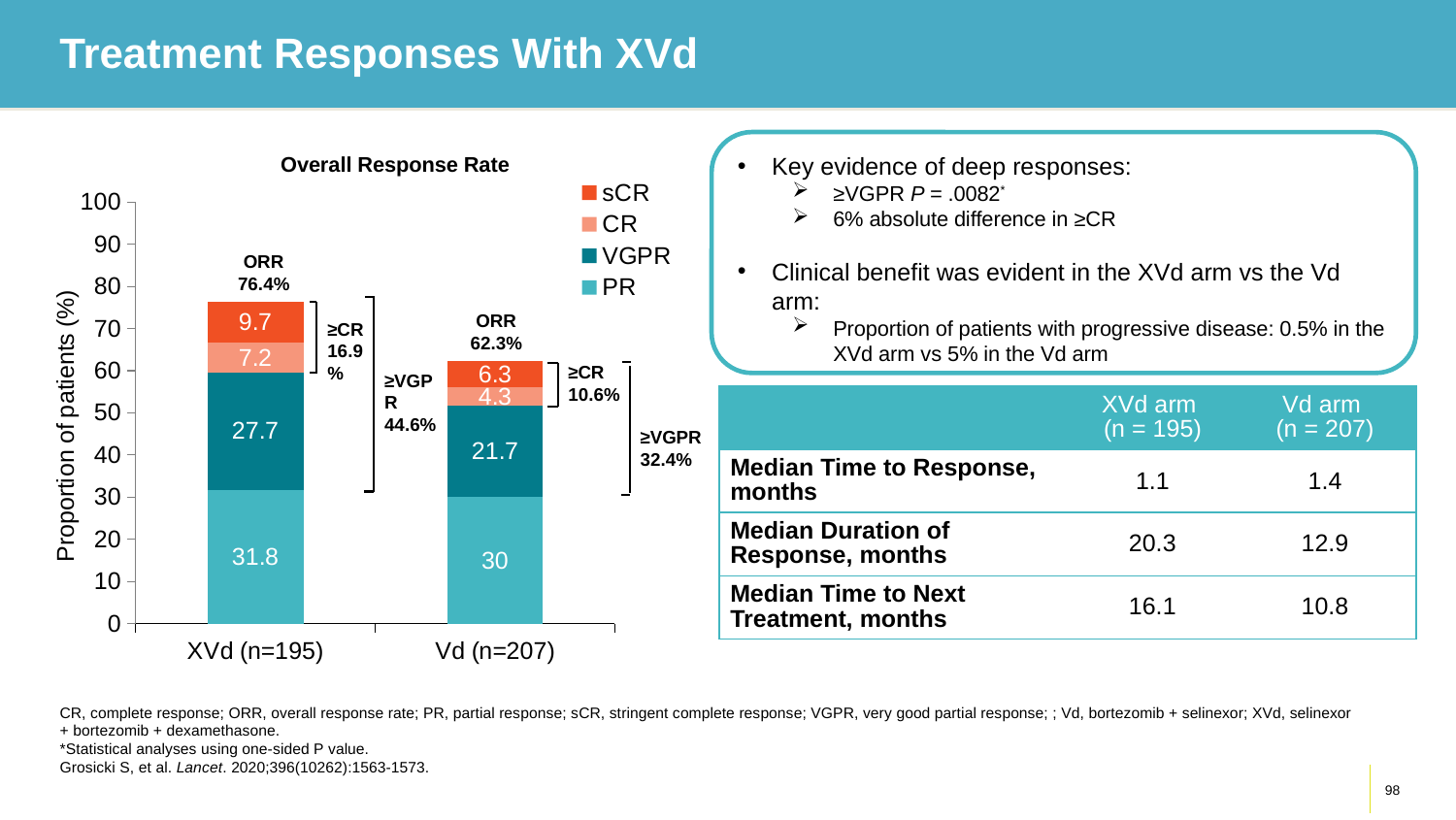

# Treatment Responses With XVd
Key evidence of deep responses:
≥VGPR P = .0082*
6% absolute difference in ≥CR

Clinical benefit was evident in the XVd arm vs the Vd arm:
Proportion of patients with progressive disease: 0.5% in the XVd arm vs 5% in the Vd arm

Overall Response Rate

### Chart

| Category | PR | VGPR | CR | sCR |
|---|---|---|---|---|
| XVd (n=195) | 31.8 | 27.7 | 7.2 | 9.7 |
| Vd (n=207) | 30.0 | 21.7 | 4.3 | 6.3 |
ORR 76.4%
ORR 62.3%
≥CR
16.9%
≥CR
10.6%
≥VGPR 44.6%
|  | XVd arm (n = 195) | Vd arm (n = 207) |
| --- | --- | --- |
| Median Time to Response, months | 1.1 | 1.4 |
| Median Duration of Response, months | 20.3 | 12.9 |
| Median Time to Next Treatment, months | 16.1 | 10.8 |
≥VGPR
32.4%
CR, complete response; ORR, overall response rate; PR, partial response; sCR, stringent complete response; VGPR, very good partial response; ; Vd, bortezomib + selinexor; XVd, selinexor + bortezomib + dexamethasone.
*Statistical analyses using one-sided P value.
Grosicki S, et al. Lancet. 2020;396(10262):1563-1573.
98